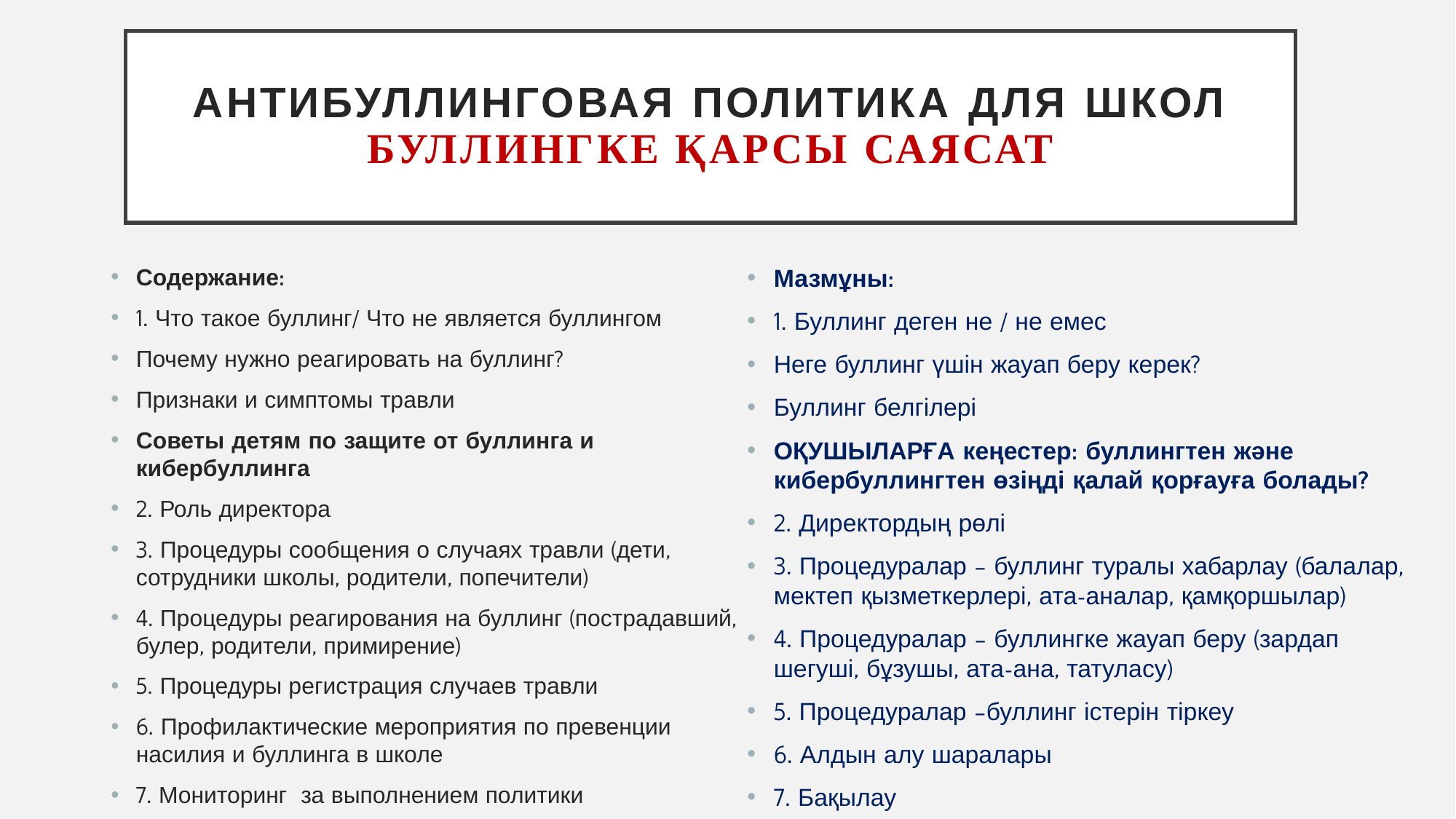

# Антибуллинговая политика для школ Буллингке қарсы саясат
Мазмұны:
1. Буллинг деген не / не емес
Неге буллинг үшін жауап беру керек?
Буллинг белгілері
ОҚУШЫЛАРҒА кеңестер: буллингтен және кибербуллингтен өзіңді қалай қорғауға болады?
2. Директордың рөлі
3. Процедуралар – буллинг туралы хабарлау (балалар, мектеп қызметкерлері, ата-аналар, қамқоршылар)
4. Процедуралар – буллингке жауап беру (зардап шегуші, бұзушы, ата-ана, татуласу)
5. Процедуралар –буллинг істерін тіркеу
6. Алдын алу шаралары
7. Бақылау

Содержание:
1. Что такое буллинг/ Что не является буллингом
Почему нужно реагировать на буллинг?
Признаки и симптомы травли
Советы детям по защите от буллинга и кибербуллинга
2. Роль директора
3. Процедуры сообщения о случаях травли (дети, сотрудники школы, родители, попечители)
4. Процедуры реагирования на буллинг (пострадавший, булер, родители, примирение)
5. Процедуры регистрация случаев травли
6. Профилактические мероприятия по превенции насилия и буллинга в школе
7. Мониторинг  за выполнением политики